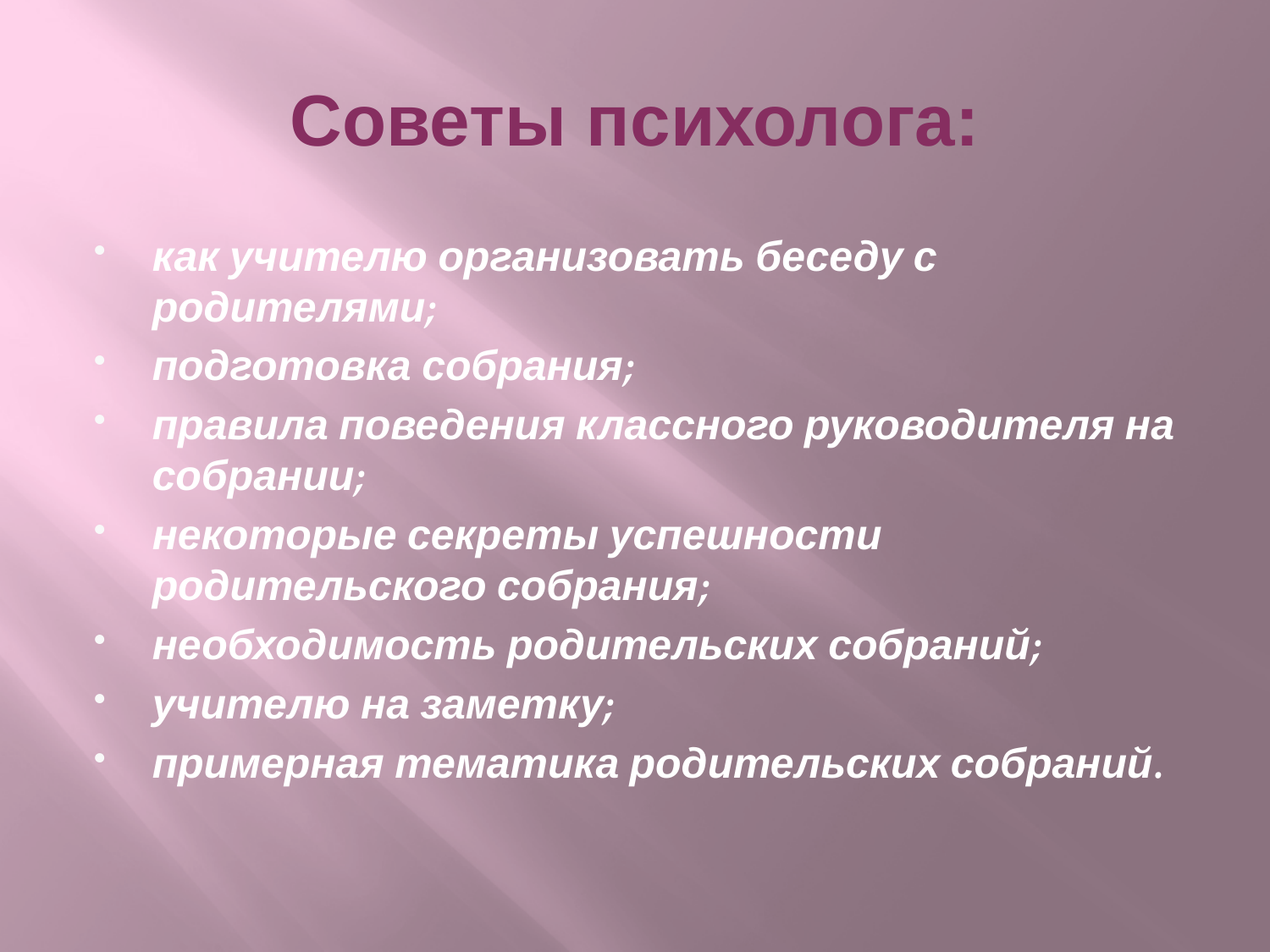

# Советы психолога:
как учителю организовать беседу с родителями;
подготовка собрания;
правила поведения классного руководителя на собрании;
некоторые секреты успешности родительского собрания;
необходимость родительских собраний;
учителю на заметку;
примерная тематика родительских собраний.